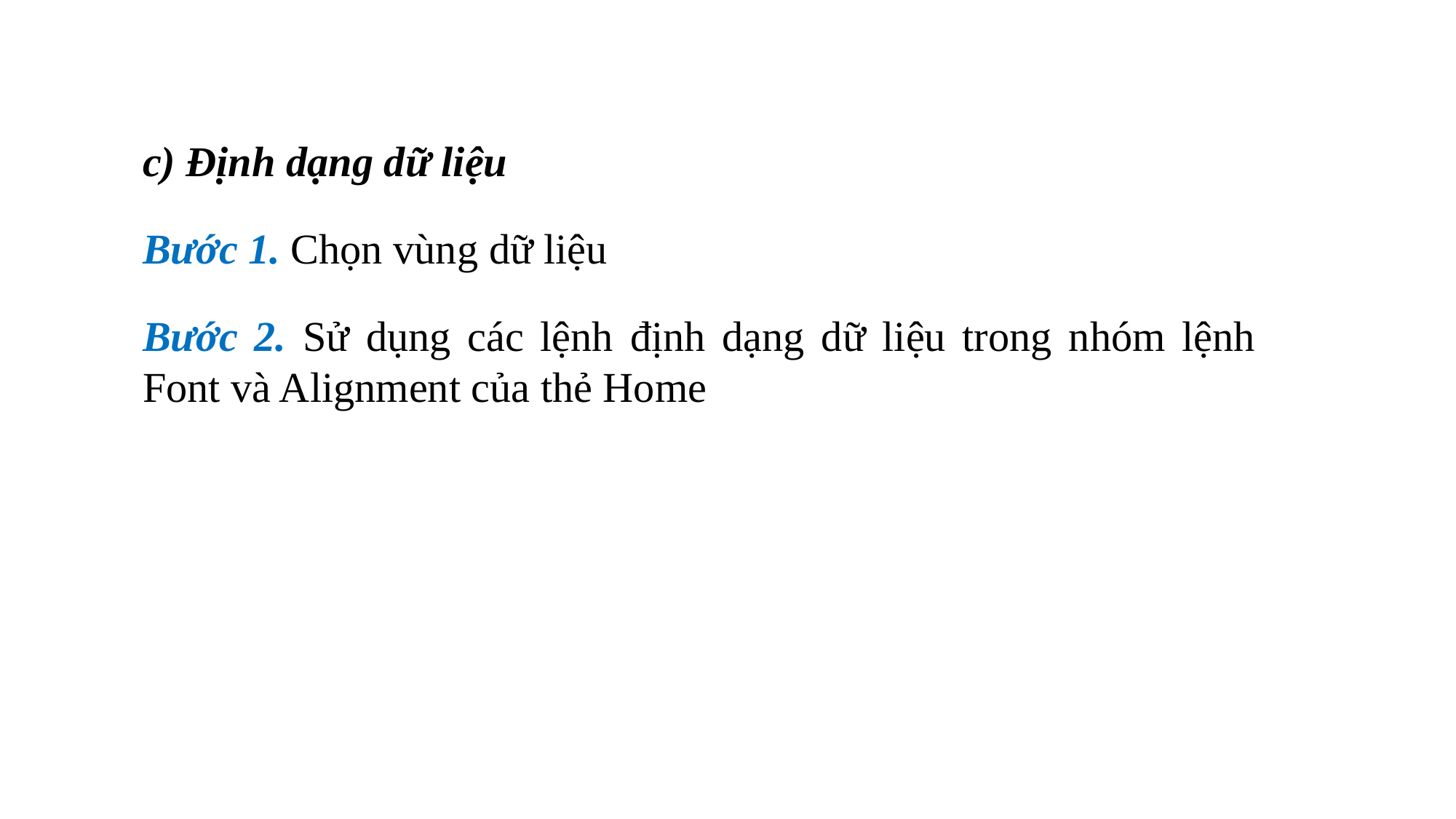

c) Định dạng dữ liệu
Bước 1. Chọn vùng dữ liệu
Bước 2. Sử dụng các lệnh định dạng dữ liệu trong nhóm lệnh Font và Alignment của thẻ Home